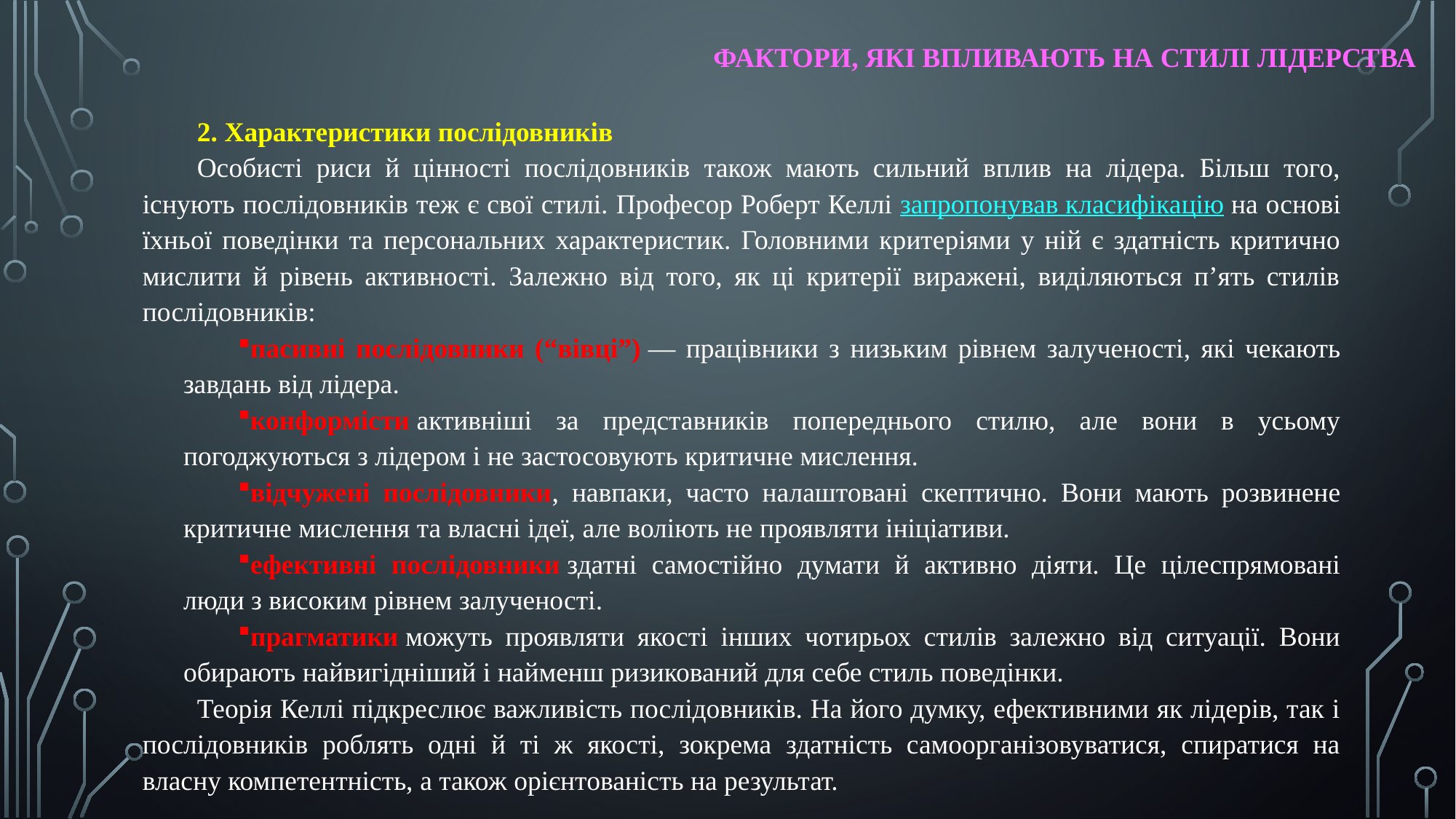

ФАКТОРИ, ЯКІ ВПЛИВАЮТЬ НА СТИЛІ ЛІДЕРСТВА
2. Характеристики послідовників
Особисті риси й цінності послідовників також мають сильний вплив на лідера. Більш того, існують послідовників теж є свої стилі. Професор Роберт Келлі запропонував класифікацію на основі їхньої поведінки та персональних характеристик. Головними критеріями у ній є здатність критично мислити й рівень активності. Залежно від того, як ці критерії виражені, виділяються п’ять стилів послідовників:
пасивні послідовники (“вівці”) — працівники з низьким рівнем залученості, які чекають завдань від лідера.
конформісти активніші за представників попереднього стилю, але вони в усьому погоджуються з лідером і не застосовують критичне мислення.
відчужені послідовники, навпаки, часто налаштовані скептично. Вони мають розвинене критичне мислення та власні ідеї, але воліють не проявляти ініціативи.
ефективні послідовники здатні самостійно думати й активно діяти. Це цілеспрямовані люди з високим рівнем залученості.
прагматики можуть проявляти якості інших чотирьох стилів залежно від ситуації. Вони обирають найвигідніший і найменш ризикований для себе стиль поведінки.
Теорія Келлі підкреслює важливість послідовників. На його думку, ефективними як лідерів, так і послідовників роблять одні й ті ж якості, зокрема здатність самоорганізовуватися, спиратися на власну компетентність, а також орієнтованість на результат.